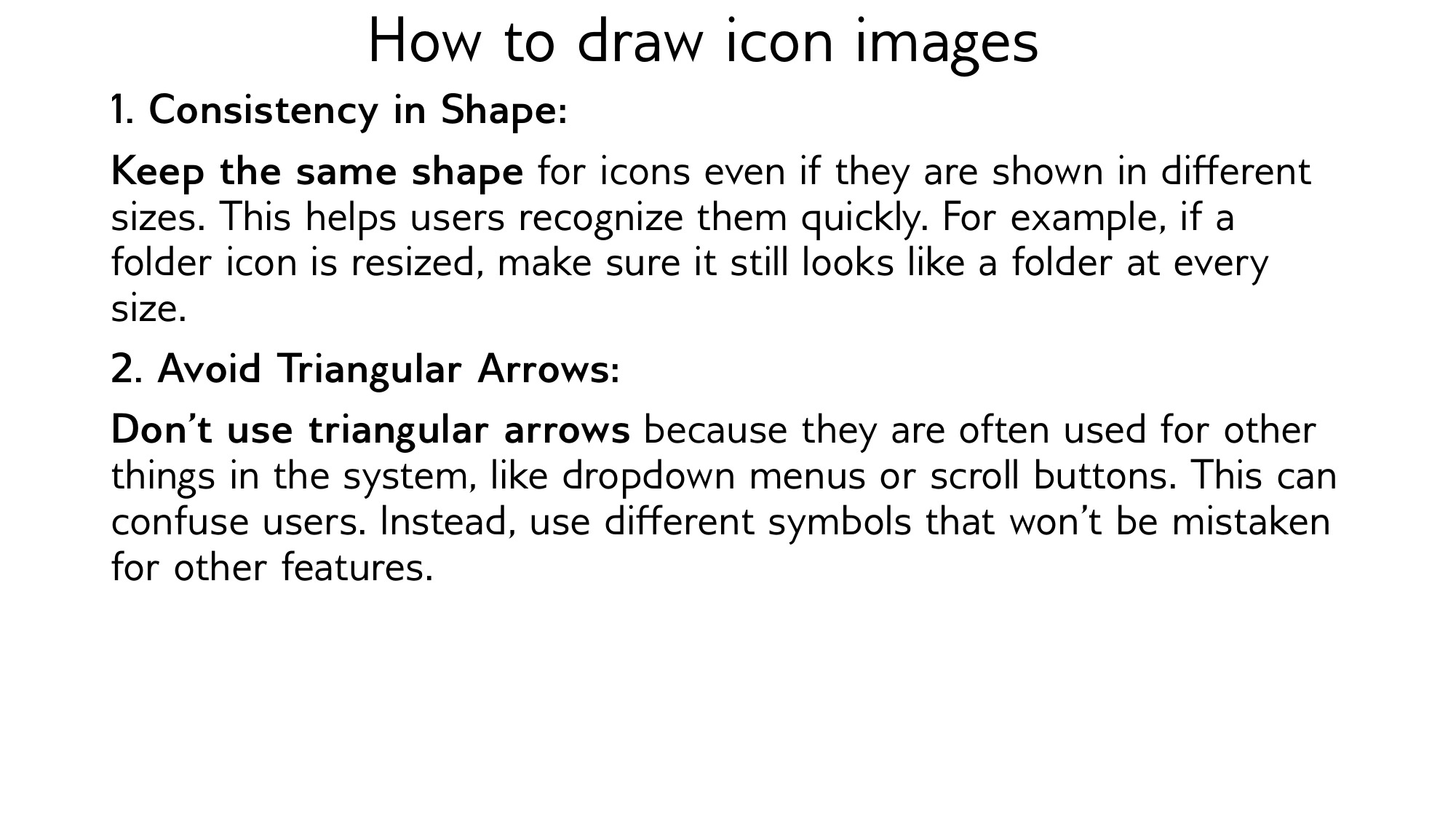

# How to draw icon images
1. Consistency in Shape:
Keep the same shape for icons even if they are shown in different sizes. This helps users recognize them quickly. For example, if a folder icon is resized, make sure it still looks like a folder at every size.
2. Avoid Triangular Arrows:
Don’t use triangular arrows because they are often used for other things in the system, like dropdown menus or scroll buttons. This can confuse users. Instead, use different symbols that won’t be mistaken for other features.